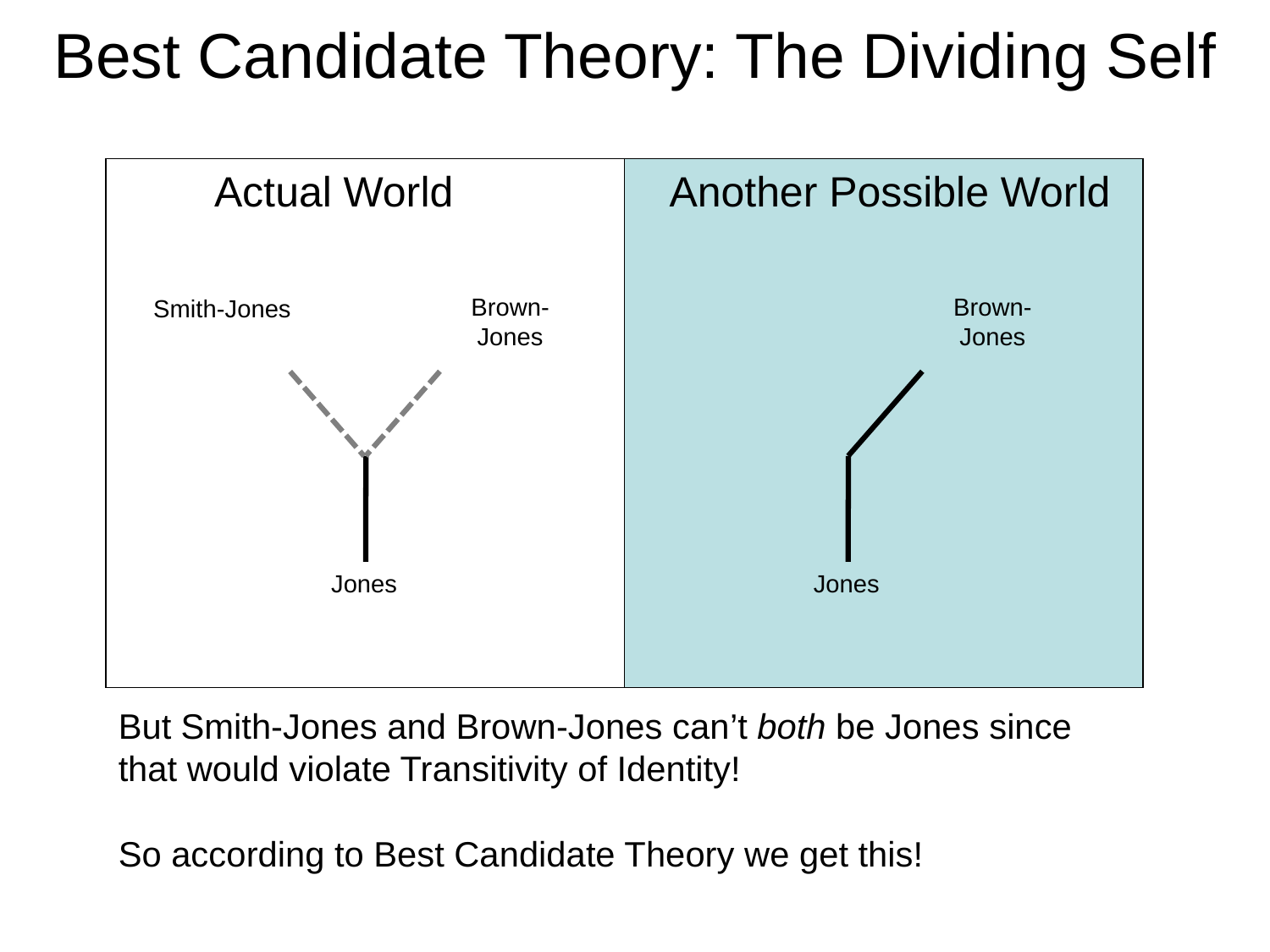

Best Candidate Theory: The Dividing Self

Actual World

Another Possible World
Brown-Jones
Smith-Jones
Jones
Brown-Jones
Jones
But Smith-Jones and Brown-Jones can’t both be Jones since that would violate Transitivity of Identity!

So according to Best Candidate Theory we get this!